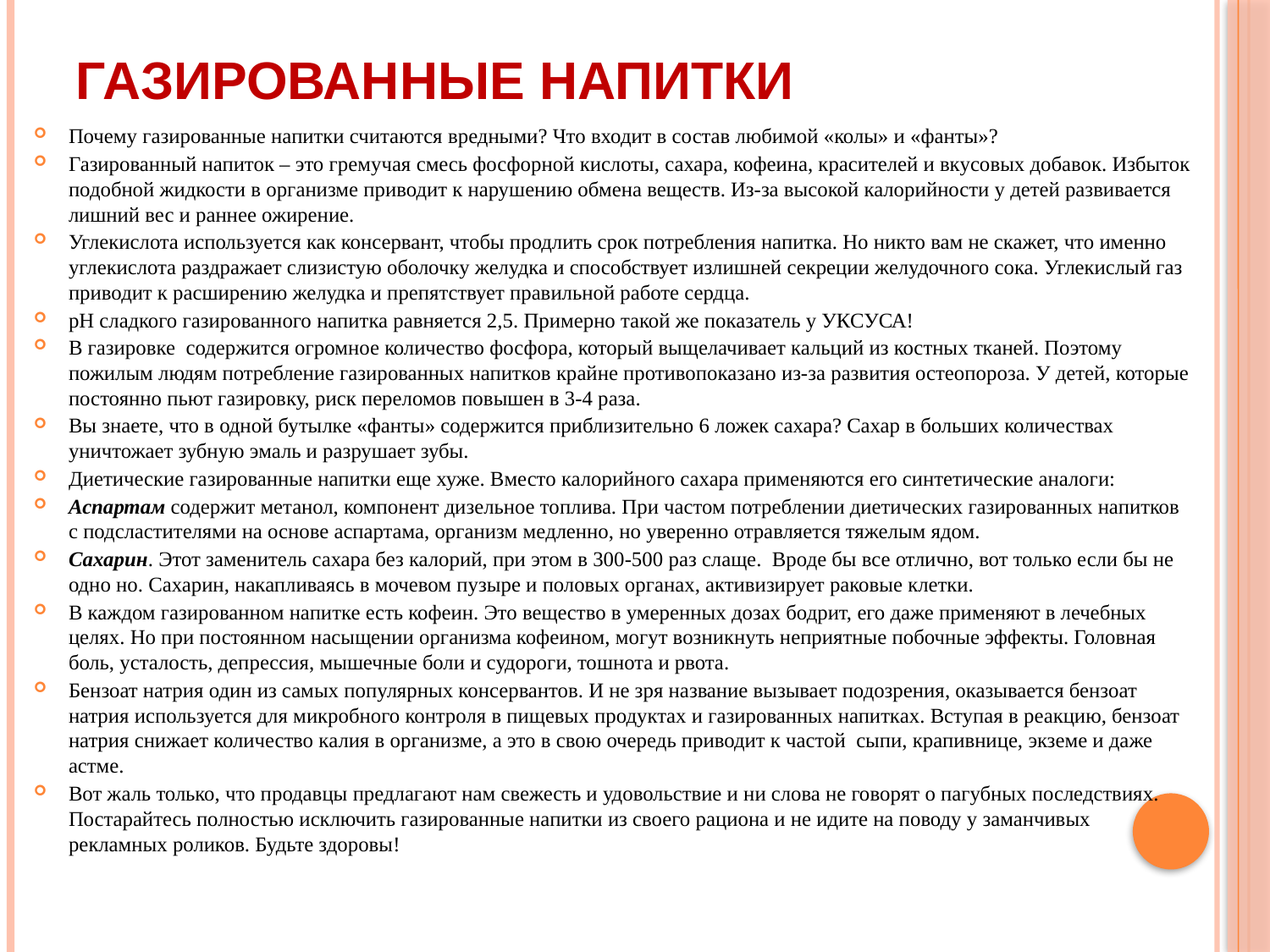

# Газированные напитки
Почему газированные напитки считаются вредными? Что входит в состав любимой «колы» и «фанты»?
Газированный напиток – это гремучая смесь фосфорной кислоты, сахара, кофеина, красителей и вкусовых добавок. Избыток подобной жидкости в организме приводит к нарушению обмена веществ. Из-за высокой калорийности у детей развивается лишний вес и раннее ожирение.
Углекислота используется как консервант, чтобы продлить срок потребления напитка. Но никто вам не скажет, что именно углекислота раздражает слизистую оболочку желудка и способствует излишней секреции желудочного сока. Углекислый газ приводит к расширению желудка и препятствует правильной работе сердца.
pH сладкого газированного напитка равняется 2,5. Примерно такой же показатель у УКСУСА!
В газировке  содержится огромное количество фосфора, который выщелачивает кальций из костных тканей. Поэтому пожилым людям потребление газированных напитков крайне противопоказано из-за развития остеопороза. У детей, которые постоянно пьют газировку, риск переломов повышен в 3-4 раза.
Вы знаете, что в одной бутылке «фанты» содержится приблизительно 6 ложек сахара? Сахар в больших количествах уничтожает зубную эмаль и разрушает зубы.
Диетические газированные напитки еще хуже. Вместо калорийного сахара применяются его синтетические аналоги:
Аспартам содержит метанол, компонент дизельное топлива. При частом потреблении диетических газированных напитков с подсластителями на основе аспартама, организм медленно, но уверенно отравляется тяжелым ядом.
Сахарин. Этот заменитель сахара без калорий, при этом в 300-500 раз слаще.  Вроде бы все отлично, вот только если бы не одно но. Сахарин, накапливаясь в мочевом пузыре и половых органах, активизирует раковые клетки.
В каждом газированном напитке есть кофеин. Это вещество в умеренных дозах бодрит, его даже применяют в лечебных целях. Но при постоянном насыщении организма кофеином, могут возникнуть неприятные побочные эффекты. Головная боль, усталость, депрессия, мышечные боли и судороги, тошнота и рвота.
Бензоат натрия один из самых популярных консервантов. И не зря название вызывает подозрения, оказывается бензоат натрия используется для микробного контроля в пищевых продуктах и газированных напитках. Вступая в реакцию, бензоат натрия снижает количество калия в организме, а это в свою очередь приводит к частой  сыпи, крапивнице, экземе и даже астме.
Вот жаль только, что продавцы предлагают нам свежесть и удовольствие и ни слова не говорят о пагубных последствиях. Постарайтесь полностью исключить газированные напитки из своего рациона и не идите на поводу у заманчивых рекламных роликов. Будьте здоровы!